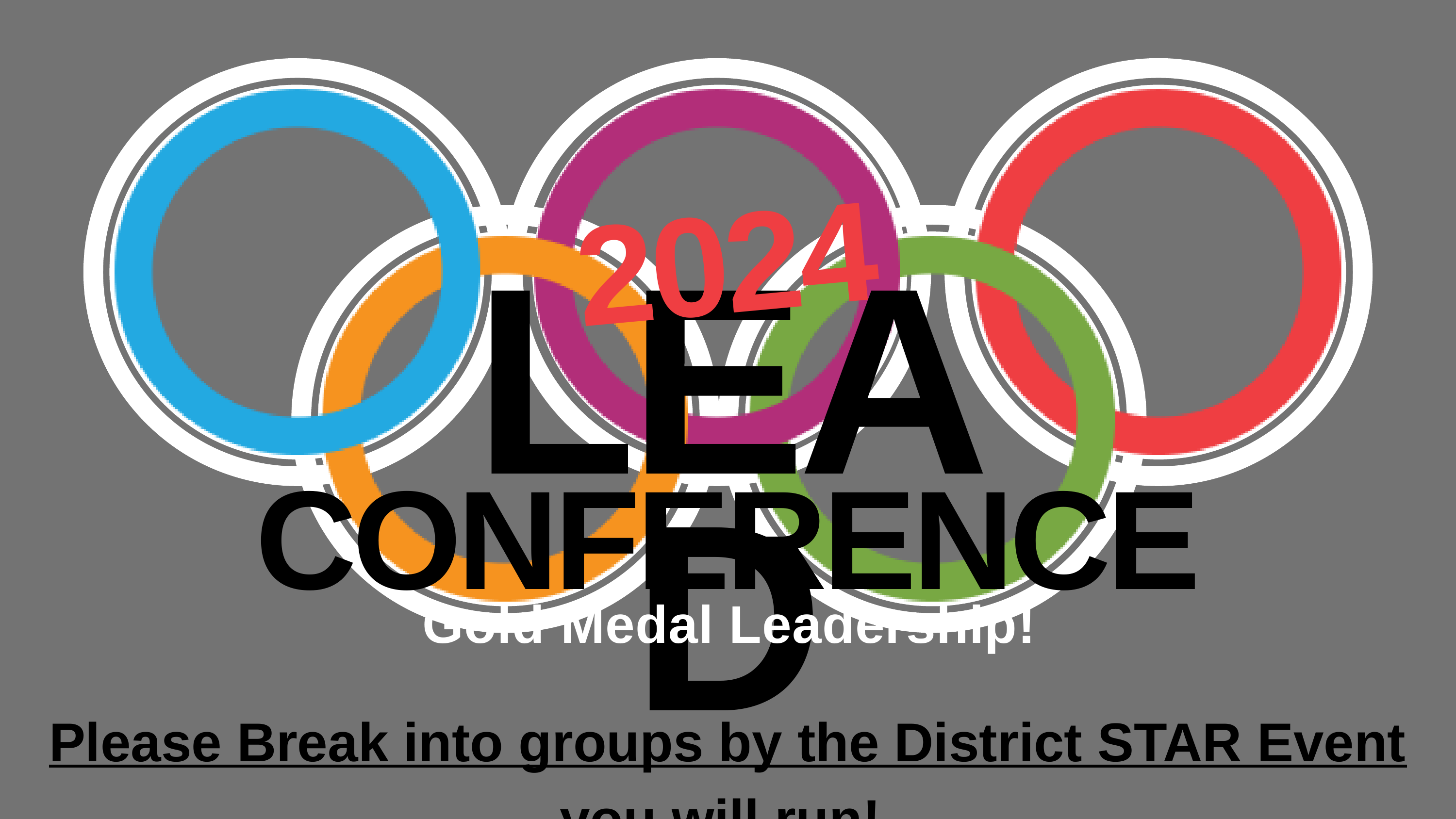

2024
LEAD
CONFERENCE
Gold Medal Leadership!
Please Break into groups by the District STAR Event you will run!